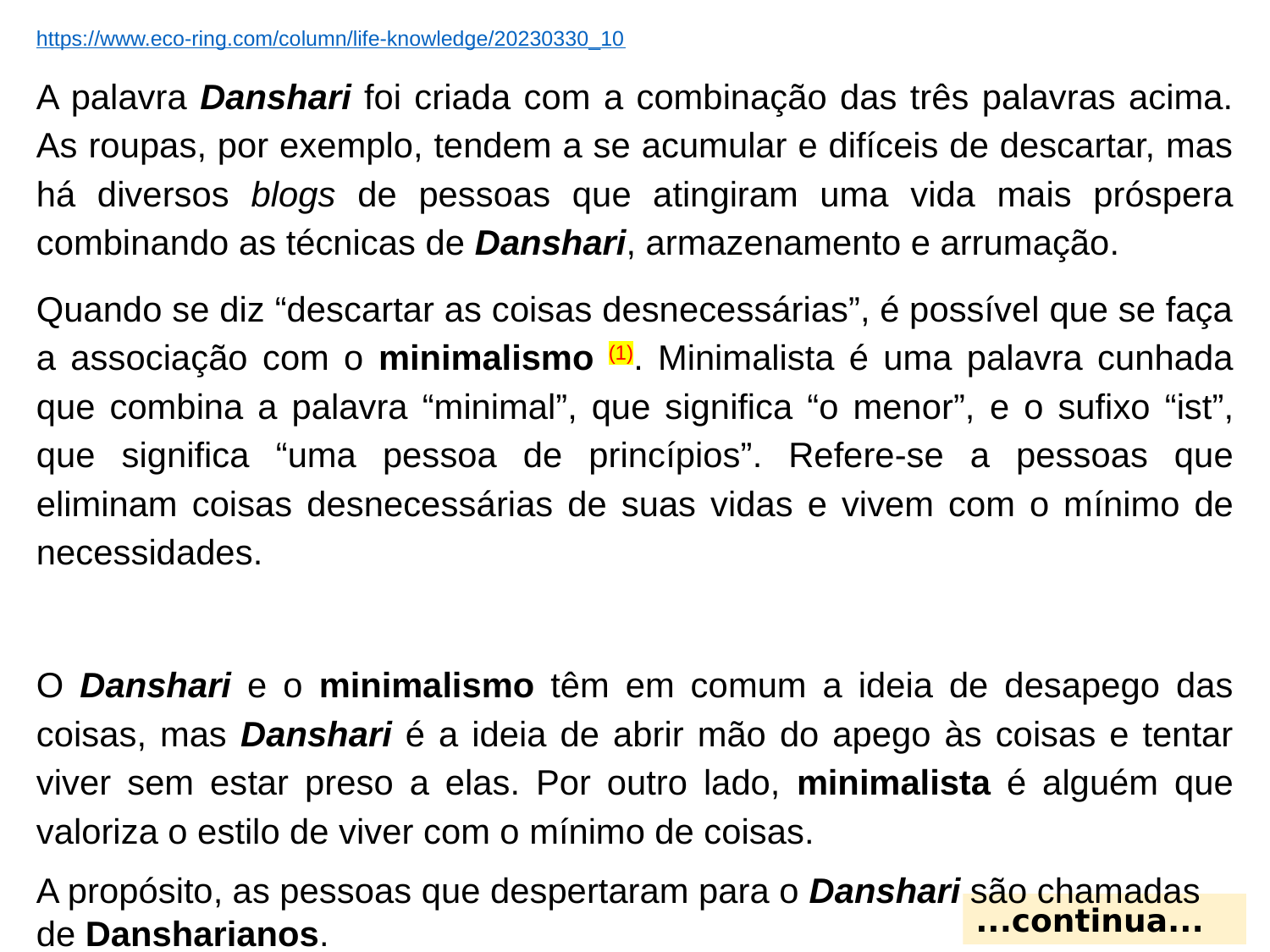

https://www.eco-ring.com/column/life-knowledge/20230330_10
A palavra Danshari foi criada com a combinação das três palavras acima. As roupas, por exemplo, tendem a se acumular e difíceis de descartar, mas há diversos blogs de pessoas que atingiram uma vida mais próspera combinando as técnicas de Danshari, armazenamento e arrumação.
Quando se diz “descartar as coisas desnecessárias”, é possível que se faça a associação com o minimalismo (1). Minimalista é uma palavra cunhada que combina a palavra “minimal”, que significa “o menor”, ​​e o sufixo “ist”, que significa “uma pessoa de princípios”. Refere-se a pessoas que eliminam coisas desnecessárias de suas vidas e vivem com o mínimo de necessidades.

O Danshari e o minimalismo têm em comum a ideia de desapego das coisas, mas Danshari é a ideia de abrir mão do apego às coisas e tentar viver sem estar preso a elas. Por outro lado, minimalista é alguém que valoriza o estilo de viver com o mínimo de coisas.
A propósito, as pessoas que despertaram para o Danshari são chamadas de Dansharianos.
...continua...